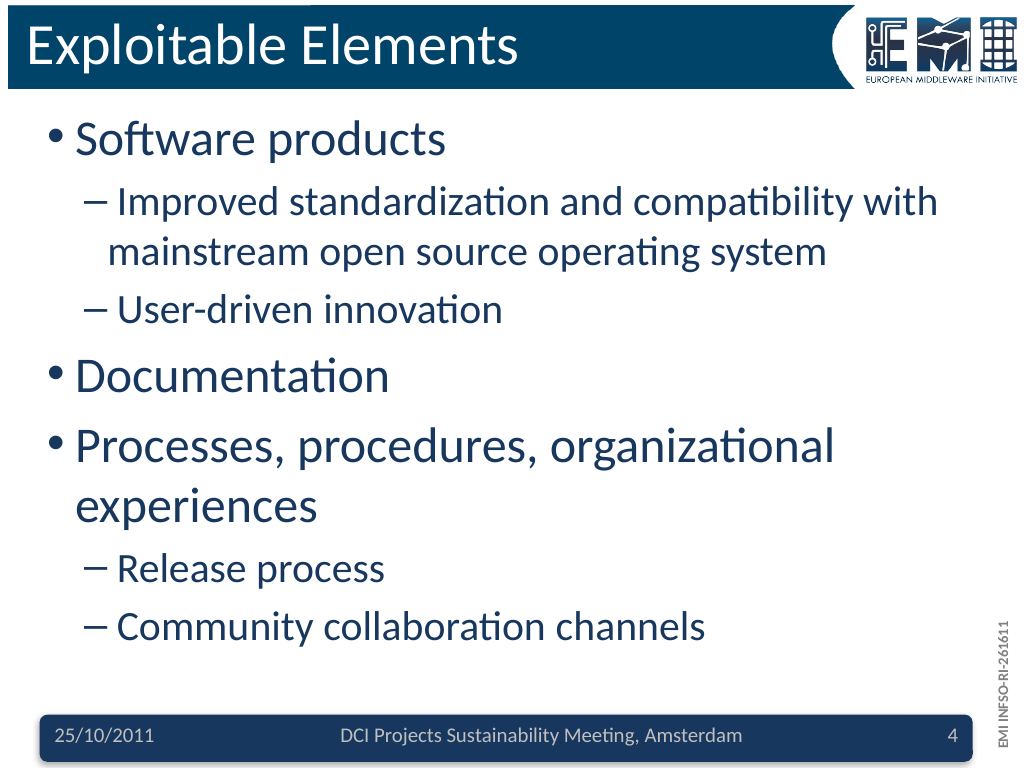

# Exploitable Elements
Software products
 Improved standardization and compatibility with mainstream open source operating system
 User-driven innovation
Documentation
Processes, procedures, organizational experiences
 Release process
 Community collaboration channels
25/10/2011
DCI Projects Sustainability Meeting, Amsterdam
4